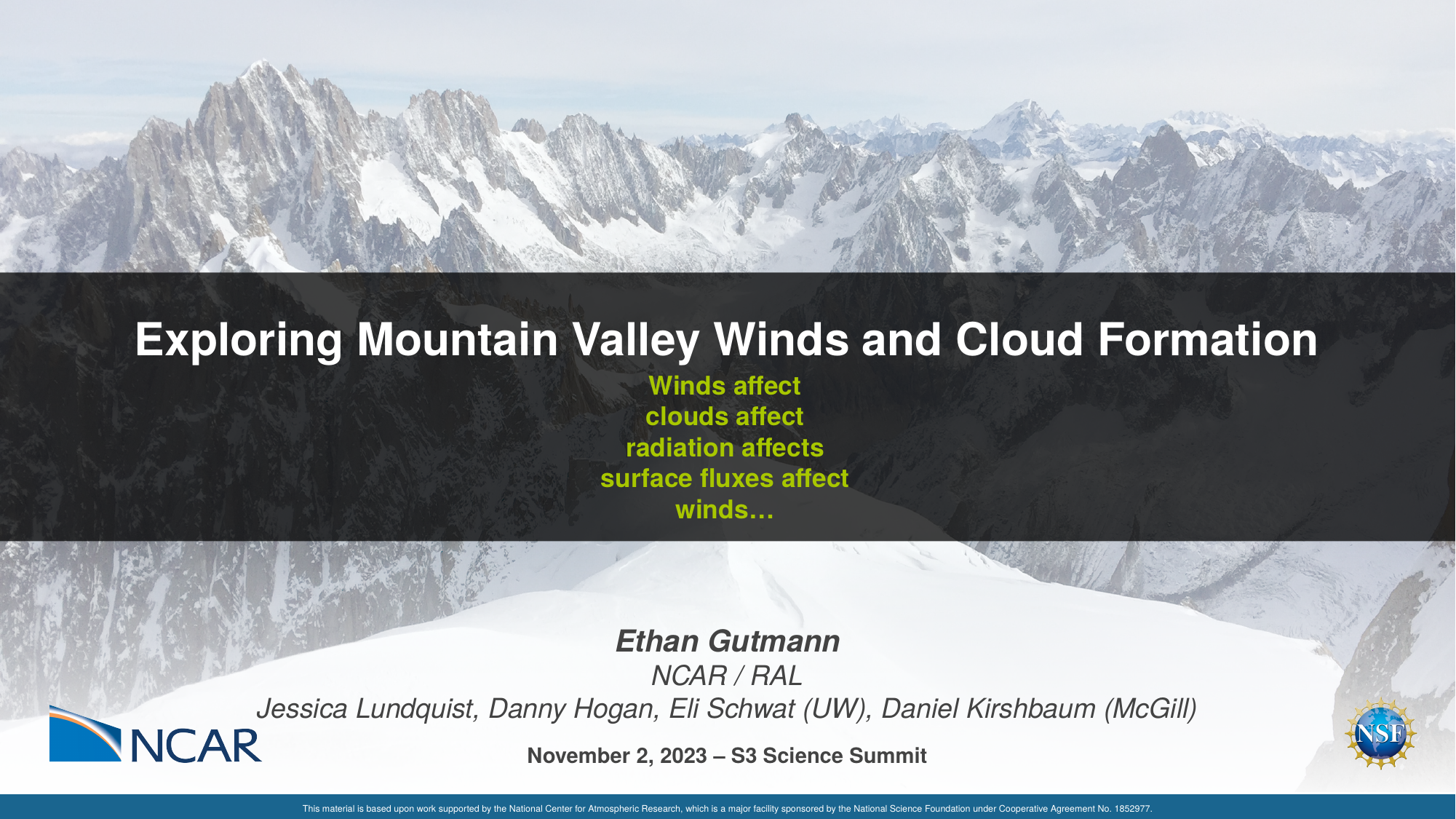

Exploring Mountain Valley Winds and Cloud Formation
Winds affect
clouds affect
radiation affects
surface fluxes affect
winds…
Ethan Gutmann
NCAR / RAL
Jessica Lundquist, Danny Hogan, Eli Schwat (UW), Daniel Kirshbaum (McGill)
November 2, 2023 – S3 Science Summit